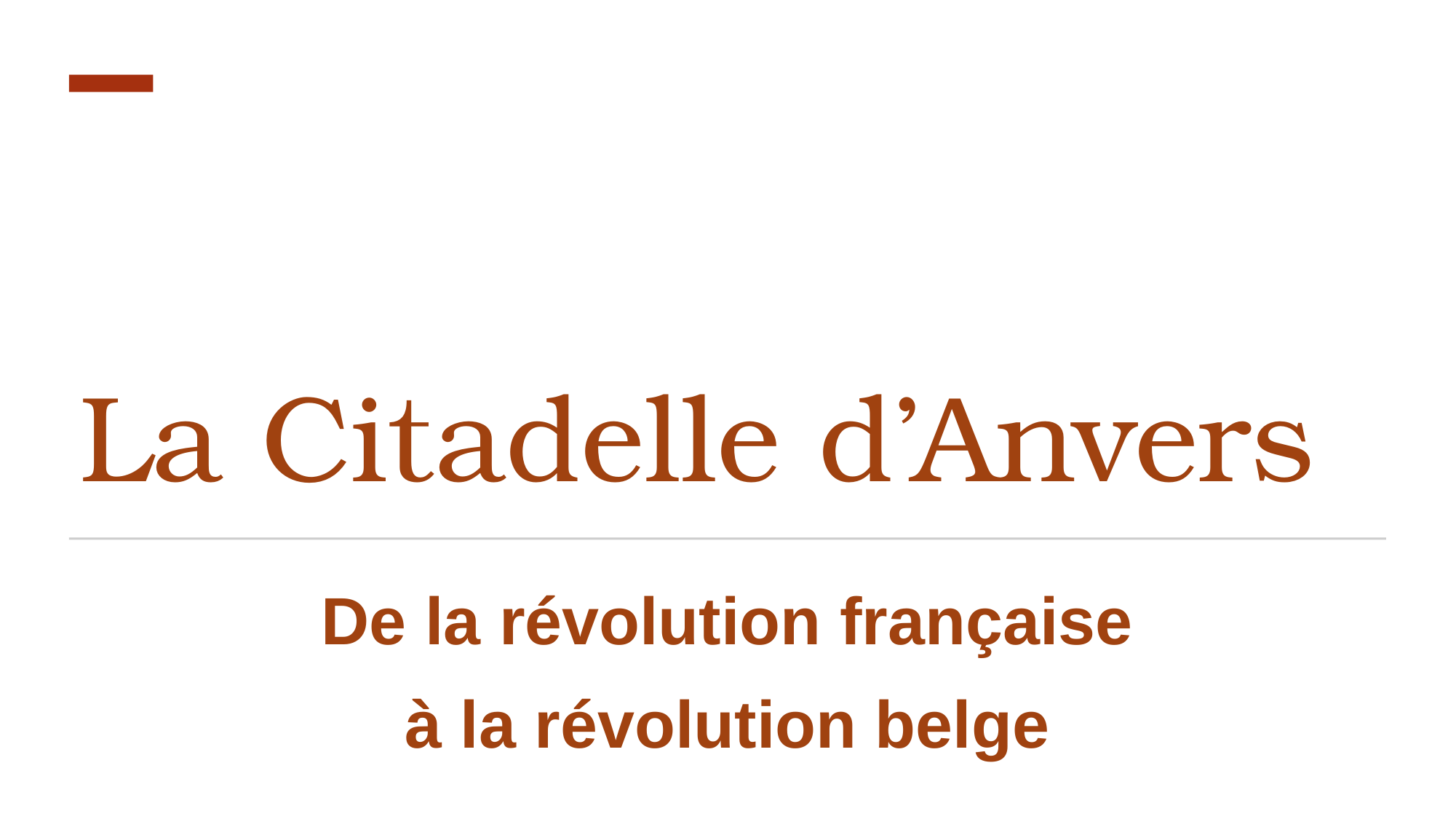

# La Citadelle d’Anvers
De la révolution française
à la révolution belge